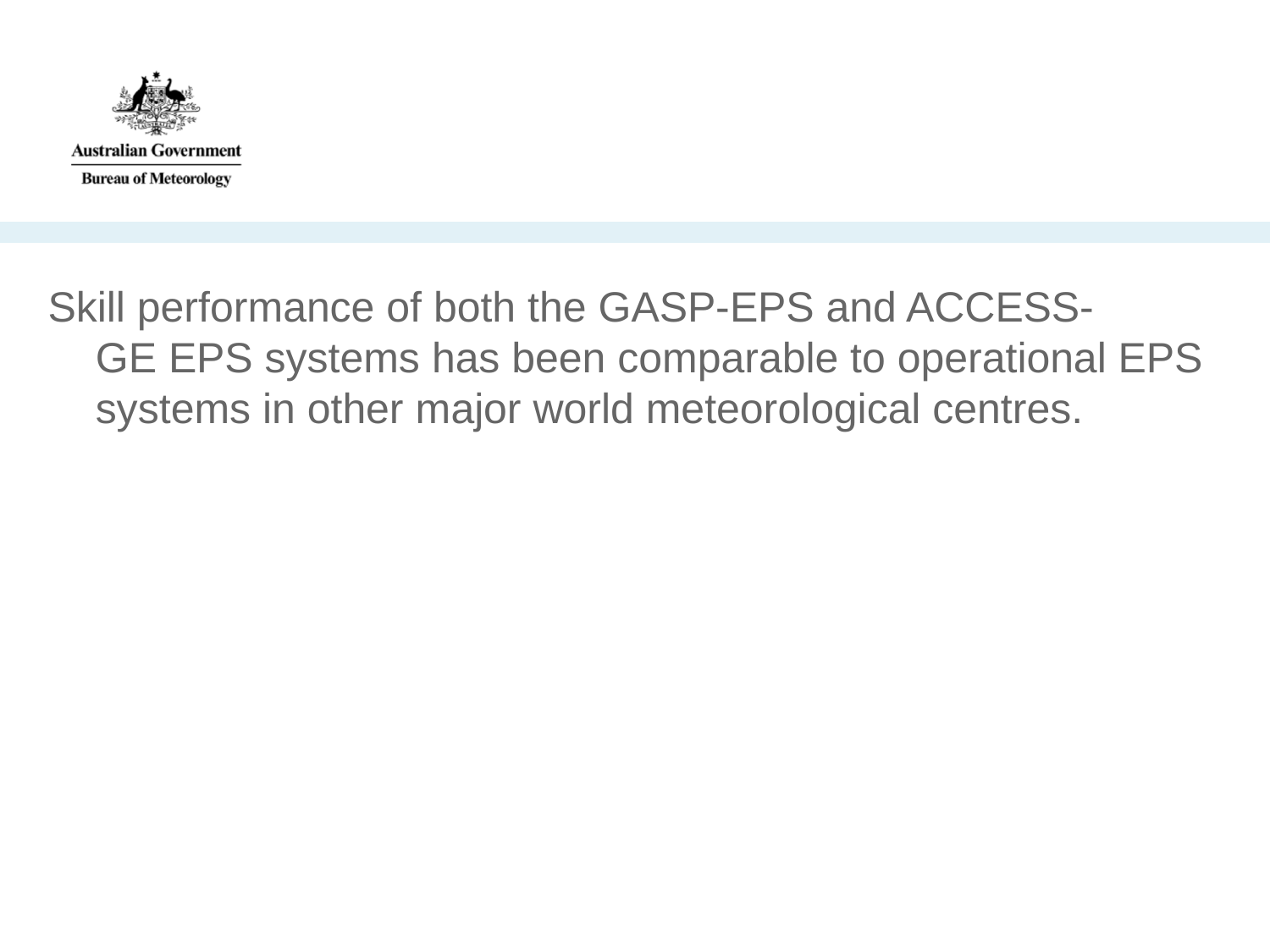

#
Skill performance of both the GASP-EPS and ACCESS-GE EPS systems has been comparable to operational EPS systems in other major world meteorological centres.